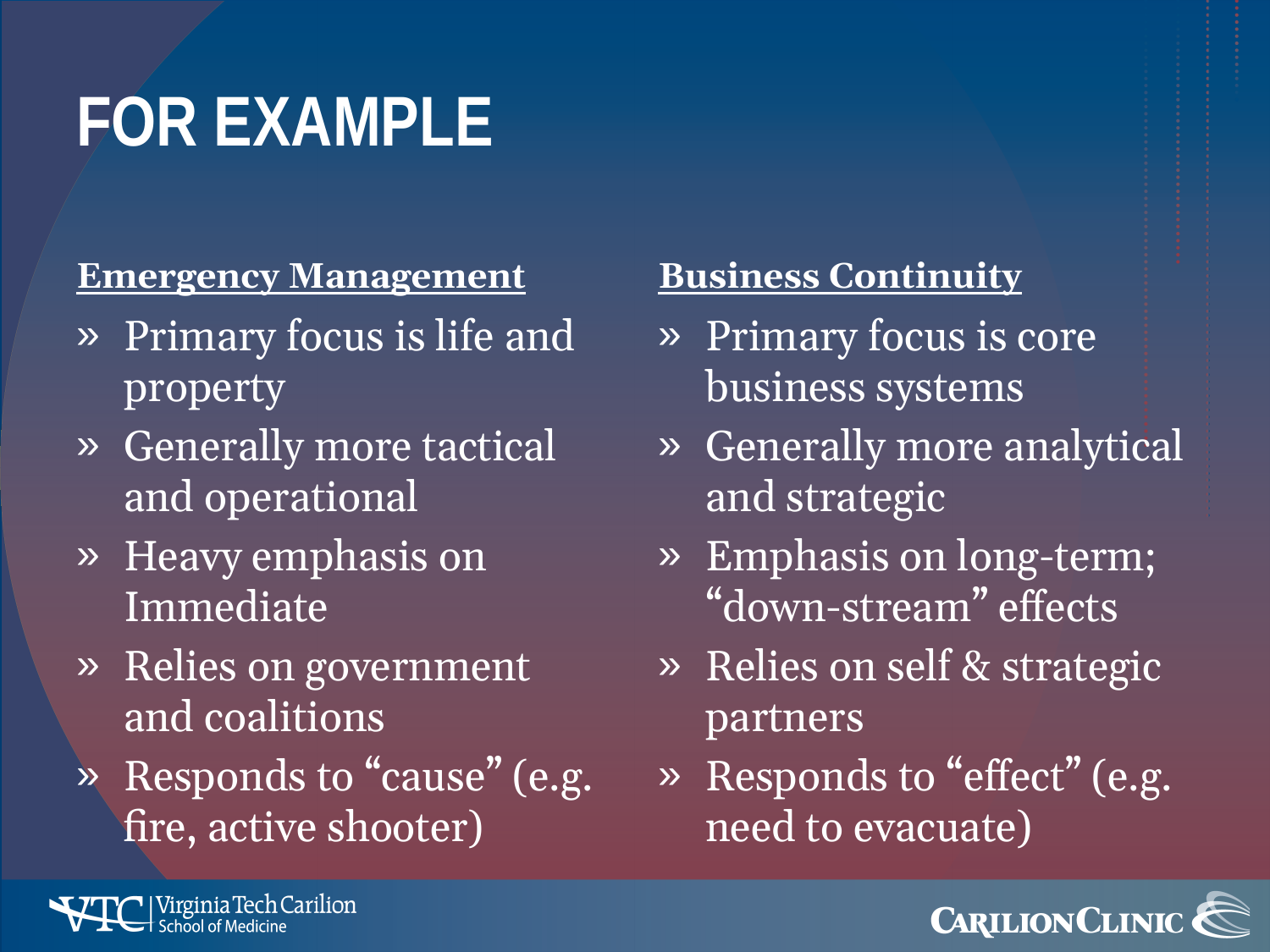

# For example
Emergency Management
Business Continuity
Primary focus is life and property
Generally more tactical and operational
Heavy emphasis on Immediate
Relies on government and coalitions
Responds to “cause” (e.g. fire, active shooter)
Primary focus is core business systems
Generally more analytical and strategic
Emphasis on long-term; “down-stream” effects
Relies on self & strategic partners
Responds to “effect” (e.g. need to evacuate)